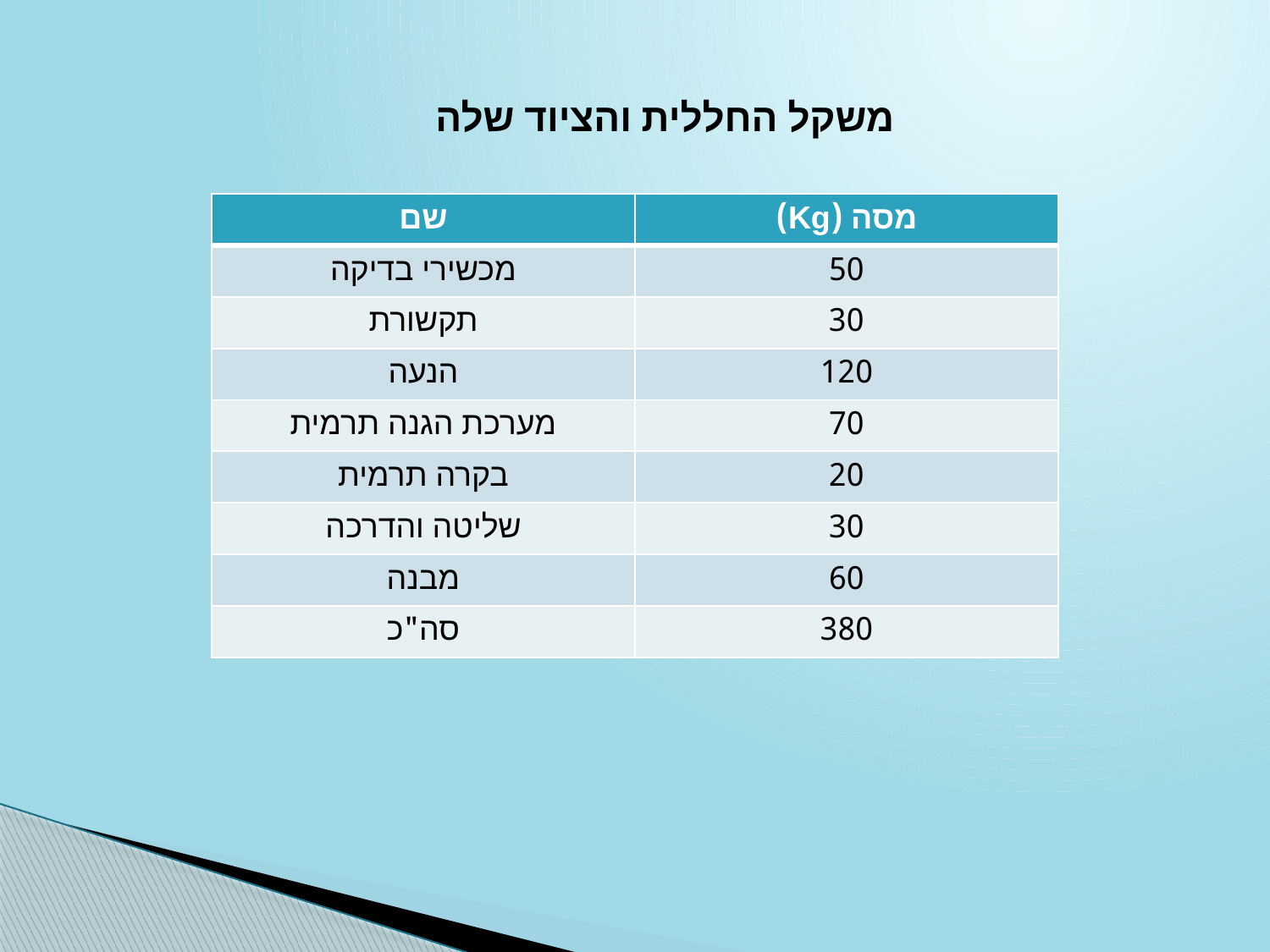

משקל החללית והציוד שלה
| שם | מסה (Kg) |
| --- | --- |
| מכשירי בדיקה | 50 |
| תקשורת | 30 |
| הנעה | 120 |
| מערכת הגנה תרמית | 70 |
| בקרה תרמית | 20 |
| שליטה והדרכה | 30 |
| מבנה | 60 |
| סה"כ | 380 |